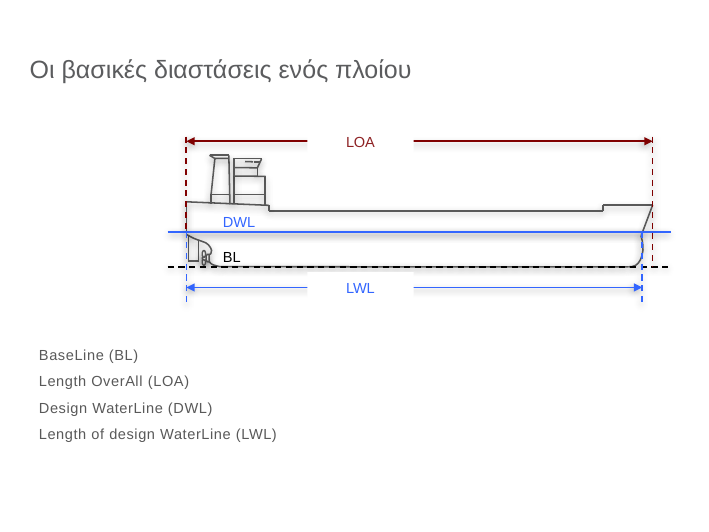

# Οι βασικές διαστάσεις ενός πλοίου
LOA

DWL
BL
LWL
BaseLine (BL)
Length OverAll (LOA)
Design WaterLine (DWL)
Length of design WaterLine (LWL)
Forward and Aft Perpendiculars (FP, AP)
Length Between Perpendiculars (LBP or LPP)